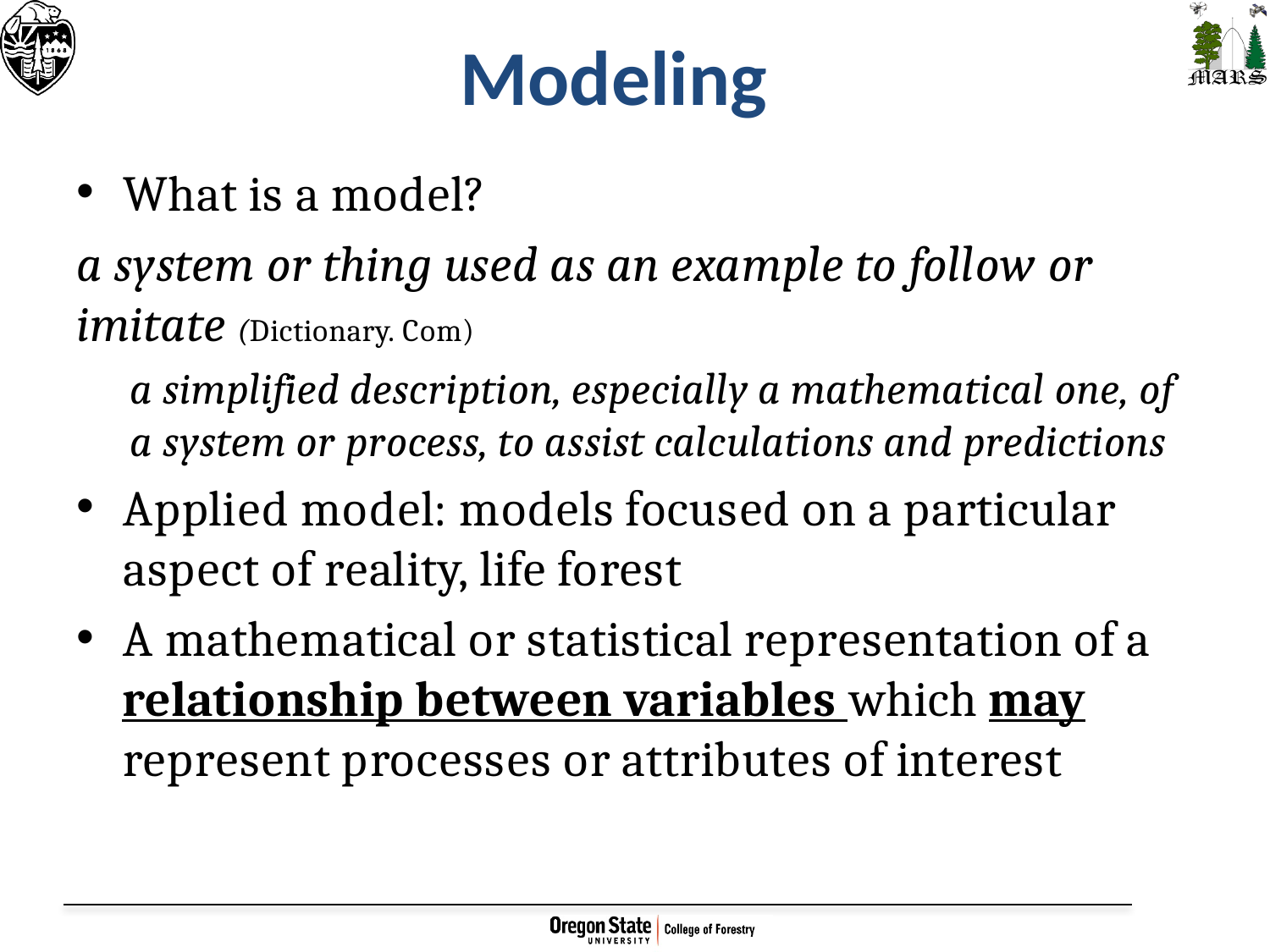

# Modeling
What is a model?
a system or thing used as an example to follow or imitate (Dictionary. Com)
a simplified description, especially a mathematical one, of a system or process, to assist calculations and predictions
Applied model: models focused on a particular aspect of reality, life forest
A mathematical or statistical representation of a relationship between variables which may represent processes or attributes of interest